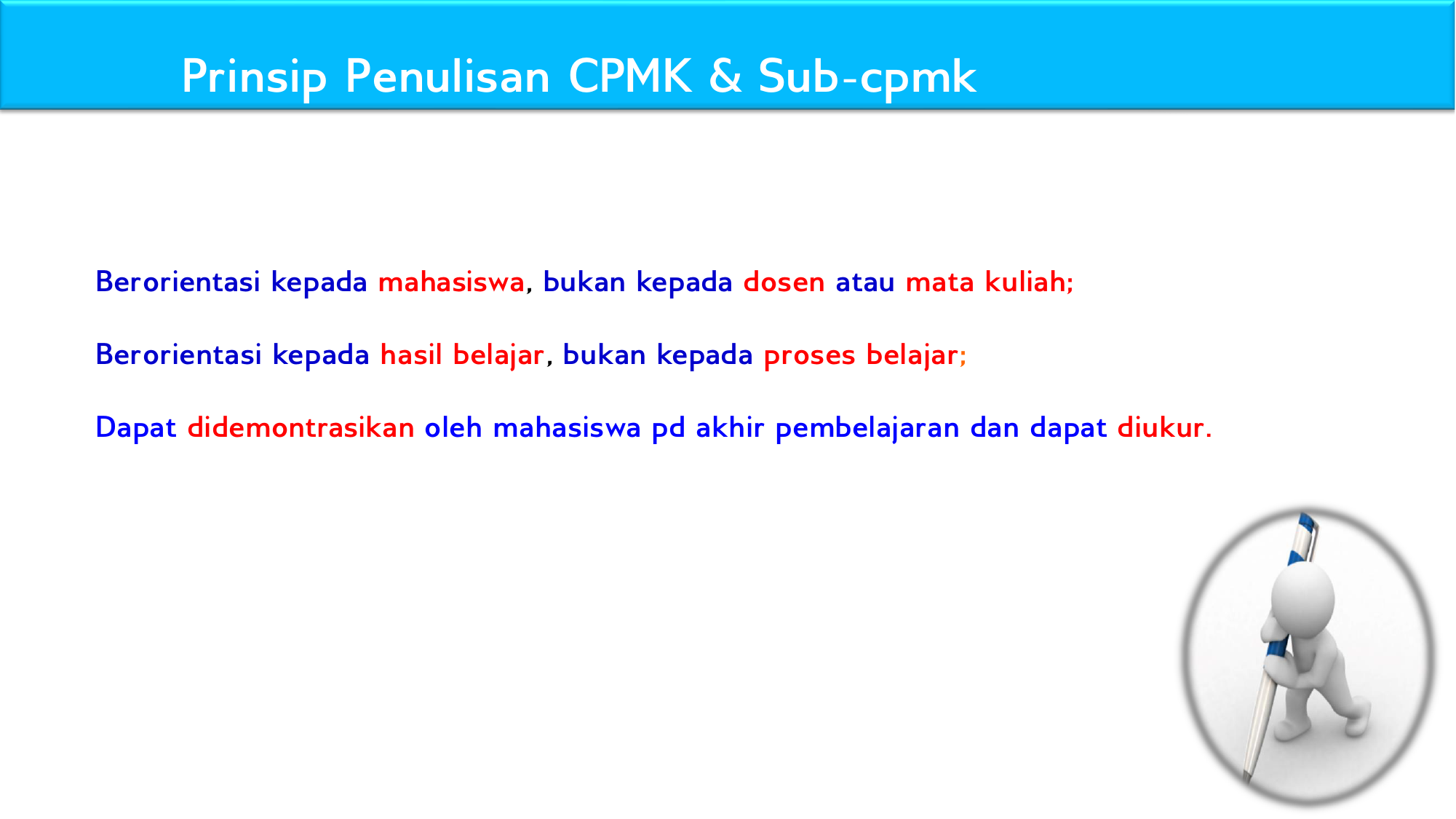

Prinsip Penulisan CPMK & Sub-cpmk
Berorientasi kepada mahasiswa, bukan kepada dosen atau mata kuliah;

Berorientasi kepada hasil belajar, bukan kepada proses belajar;

Dapat didemontrasikan oleh mahasiswa pd akhir pembelajaran dan dapat diukur.